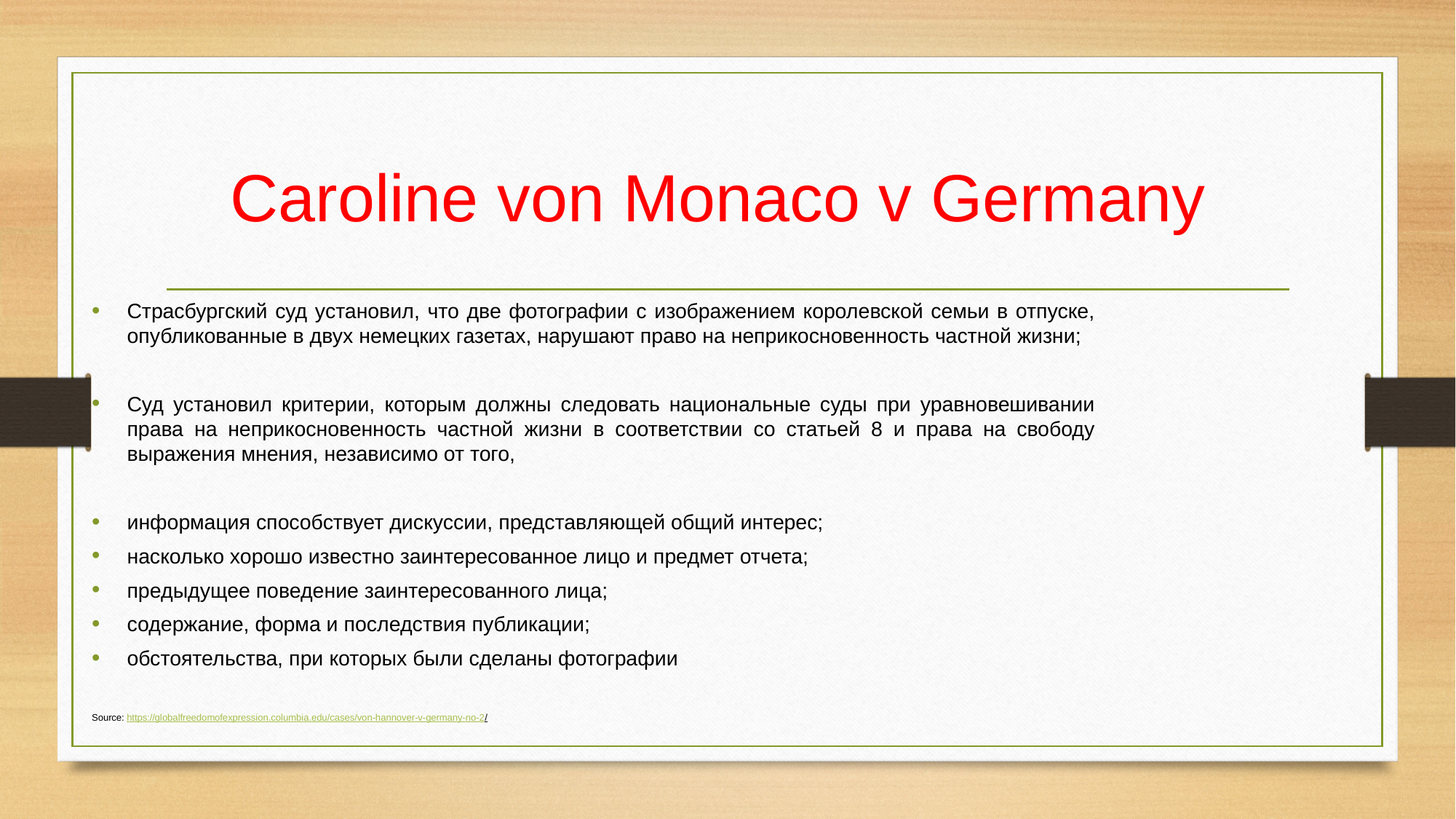

# Caroline von Monaco v Germany

Страсбургский суд установил, что две фотографии с изображением королевской семьи в отпуске, опубликованные в двух немецких газетах, нарушают право на неприкосновенность частной жизни;

Суд установил критерии, которым должны следовать национальные суды при уравновешивании права на неприкосновенность частной жизни в соответствии со статьей 8 и права на свободу выражения мнения, независимо от того,

информация способствует дискуссии, представляющей общий интерес;
насколько хорошо известно заинтересованное лицо и предмет отчета;
предыдущее поведение заинтересованного лица;
содержание, форма и последствия публикации;
обстоятельства, при которых были сделаны фотографии

Source: https://globalfreedomofexpression.columbia.edu/cases/von-hannover-v-germany-no-2/